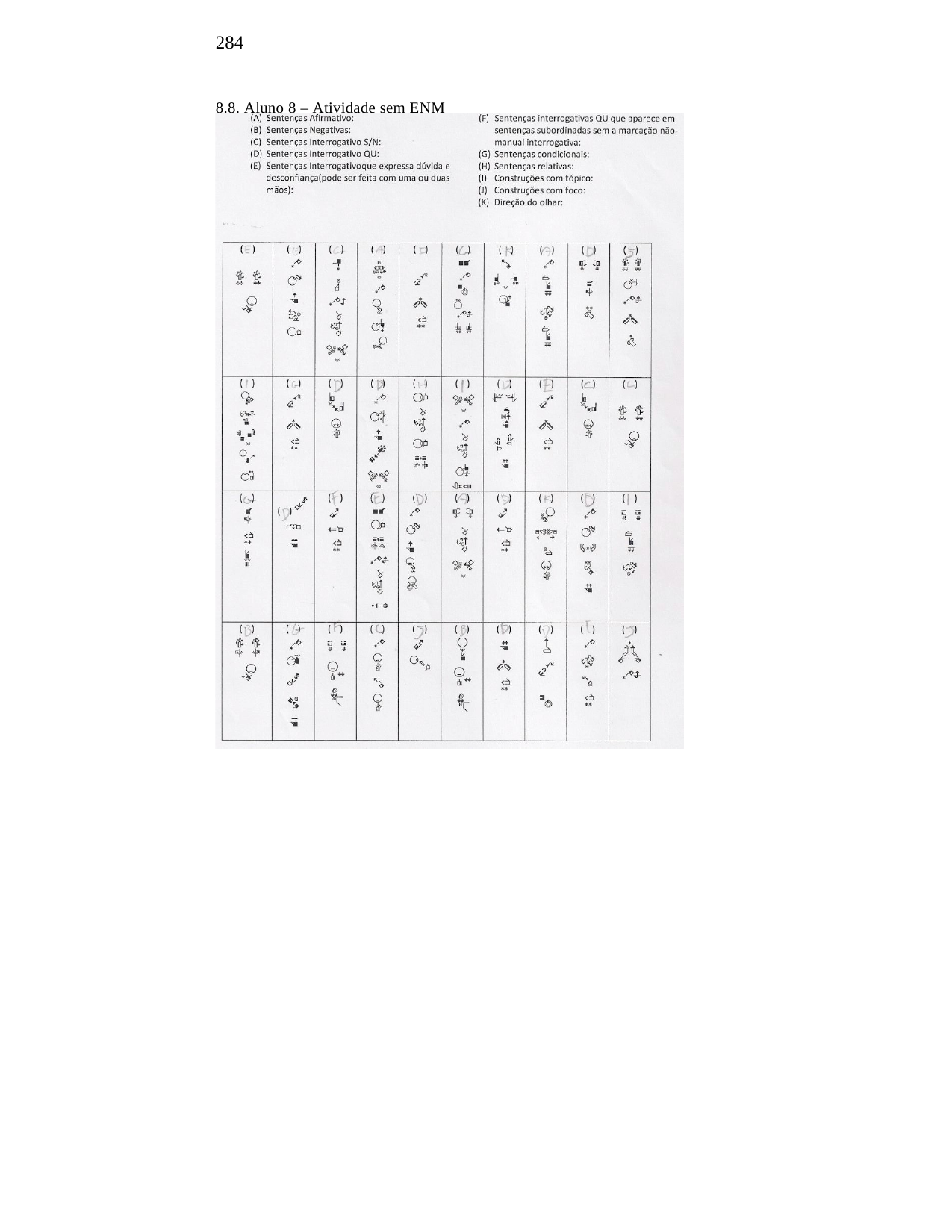

284

8.8. Aluno 8 – Atividade sem ENM